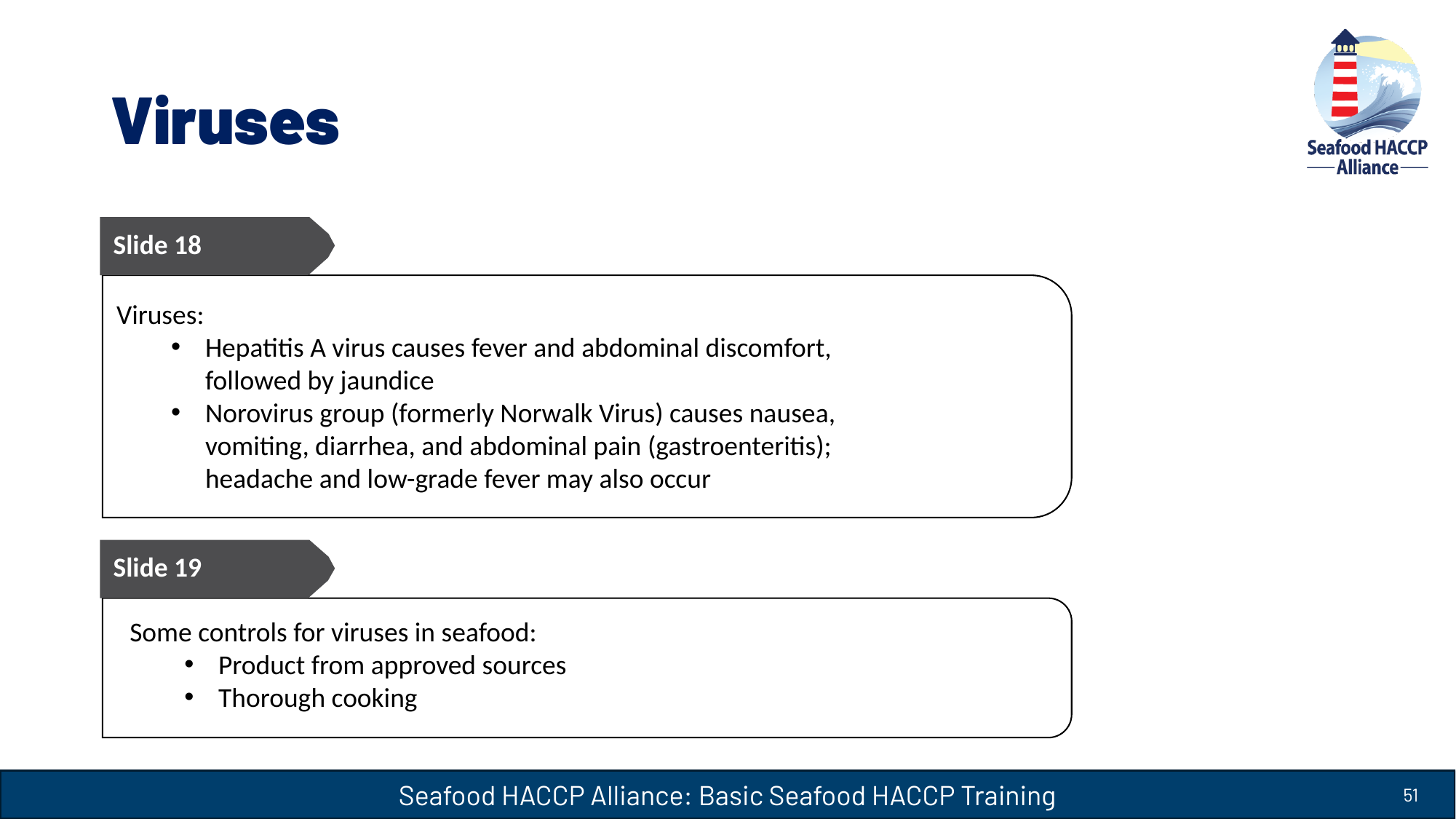

# Viruses

Slide 18

Hazards from viruses in foods
Not truly "alive“
Exist everywhere
Do not grow in food
Do not spoil food
Transmitted by people, food and contaminated water
Cause illness by infection
Viruses:
Hepatitis A virus causes fever and abdominal discomfort, followed by jaundice
Norovirus group (formerly Norwalk Virus) causes nausea, vomiting, diarrhea, and abdominal pain (gastroenteritis); headache and low-grade fever may also occur

Slide 19
Some controls for viruses in seafood:
Product from approved sources
Thorough cooking
51